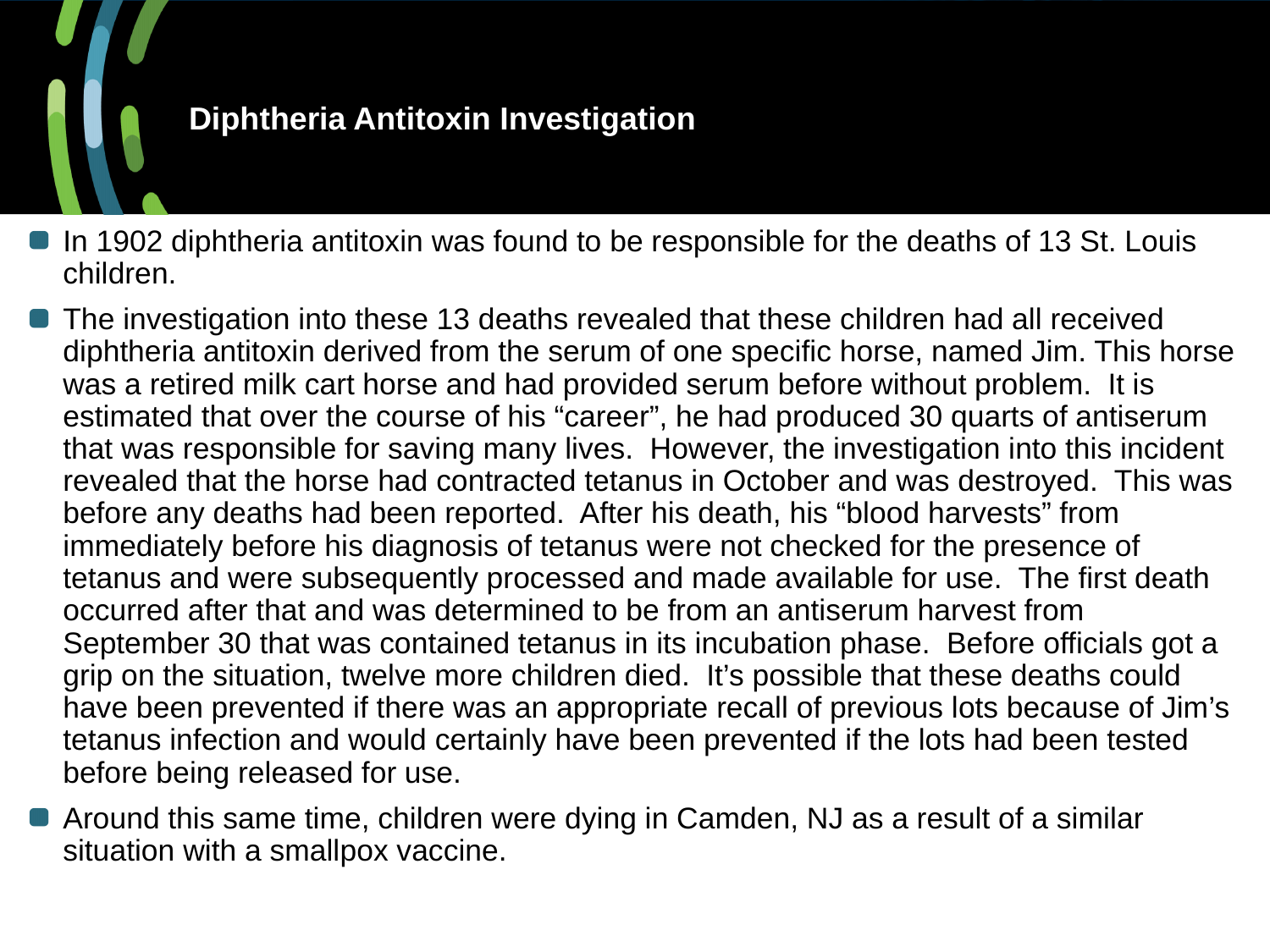

# Diphtheria Antitoxin Investigation
In 1902 diphtheria antitoxin was found to be responsible for the deaths of 13 St. Louis children.
The investigation into these 13 deaths revealed that these children had all received diphtheria antitoxin derived from the serum of one specific horse, named Jim. This horse was a retired milk cart horse and had provided serum before without problem.  It is estimated that over the course of his “career”, he had produced 30 quarts of antiserum that was responsible for saving many lives.  However, the investigation into this incident revealed that the horse had contracted tetanus in October and was destroyed.  This was before any deaths had been reported.  After his death, his “blood harvests” from immediately before his diagnosis of tetanus were not checked for the presence of tetanus and were subsequently processed and made available for use.  The first death occurred after that and was determined to be from an antiserum harvest from September 30 that was contained tetanus in its incubation phase.  Before officials got a grip on the situation, twelve more children died.  It’s possible that these deaths could have been prevented if there was an appropriate recall of previous lots because of Jim’s tetanus infection and would certainly have been prevented if the lots had been tested before being released for use.
Around this same time, children were dying in Camden, NJ as a result of a similar situation with a smallpox vaccine.